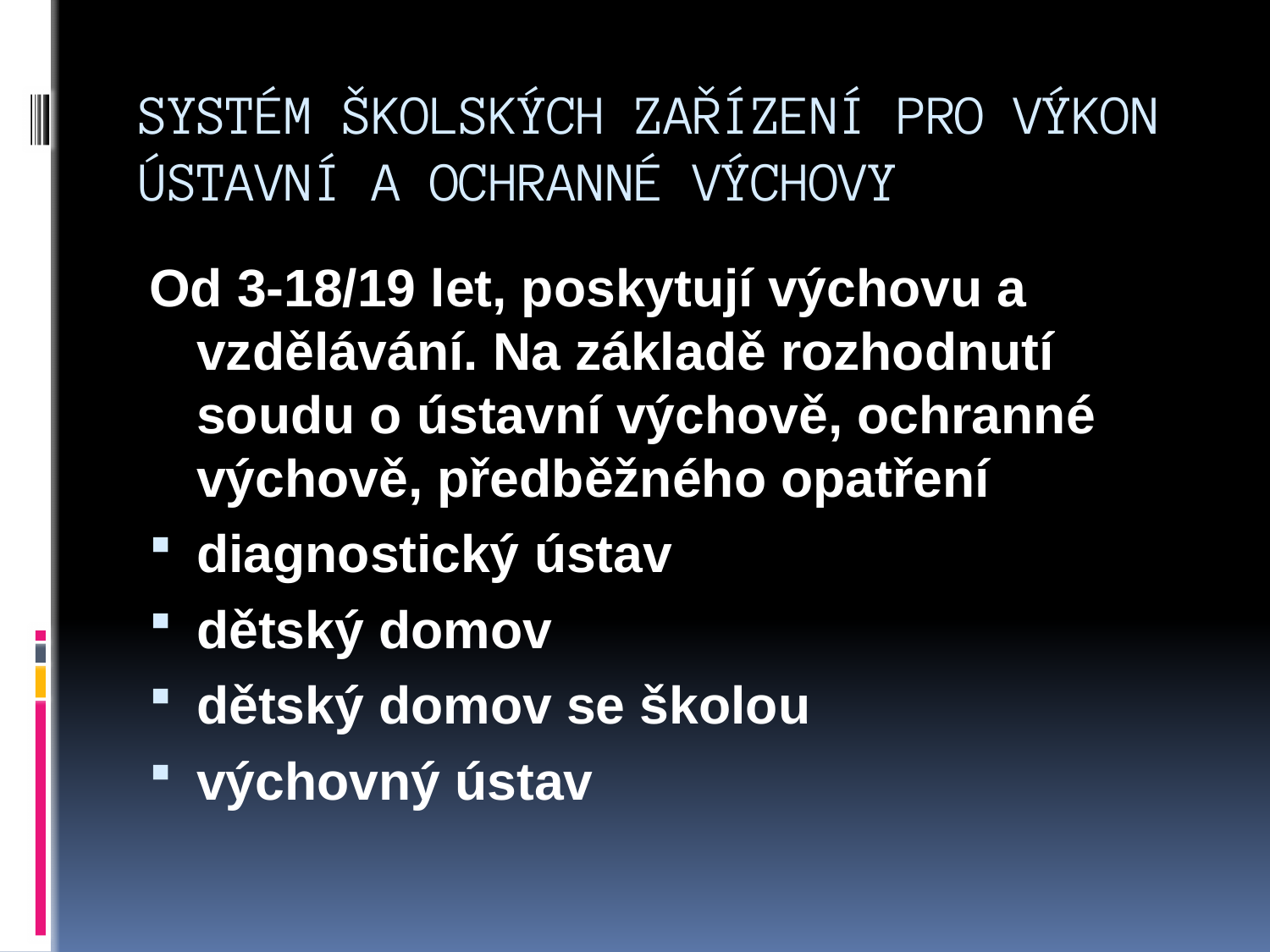

# SYSTÉM ŠKOLSKÝCH ZAŘÍZENÍ PRO VÝKON ÚSTAVNÍ A OCHRANNÉ VÝCHOVY
Od 3-18/19 let, poskytují výchovu a vzdělávání. Na základě rozhodnutí soudu o ústavní výchově, ochranné výchově, předběžného opatření
diagnostický ústav
dětský domov
dětský domov se školou
výchovný ústav